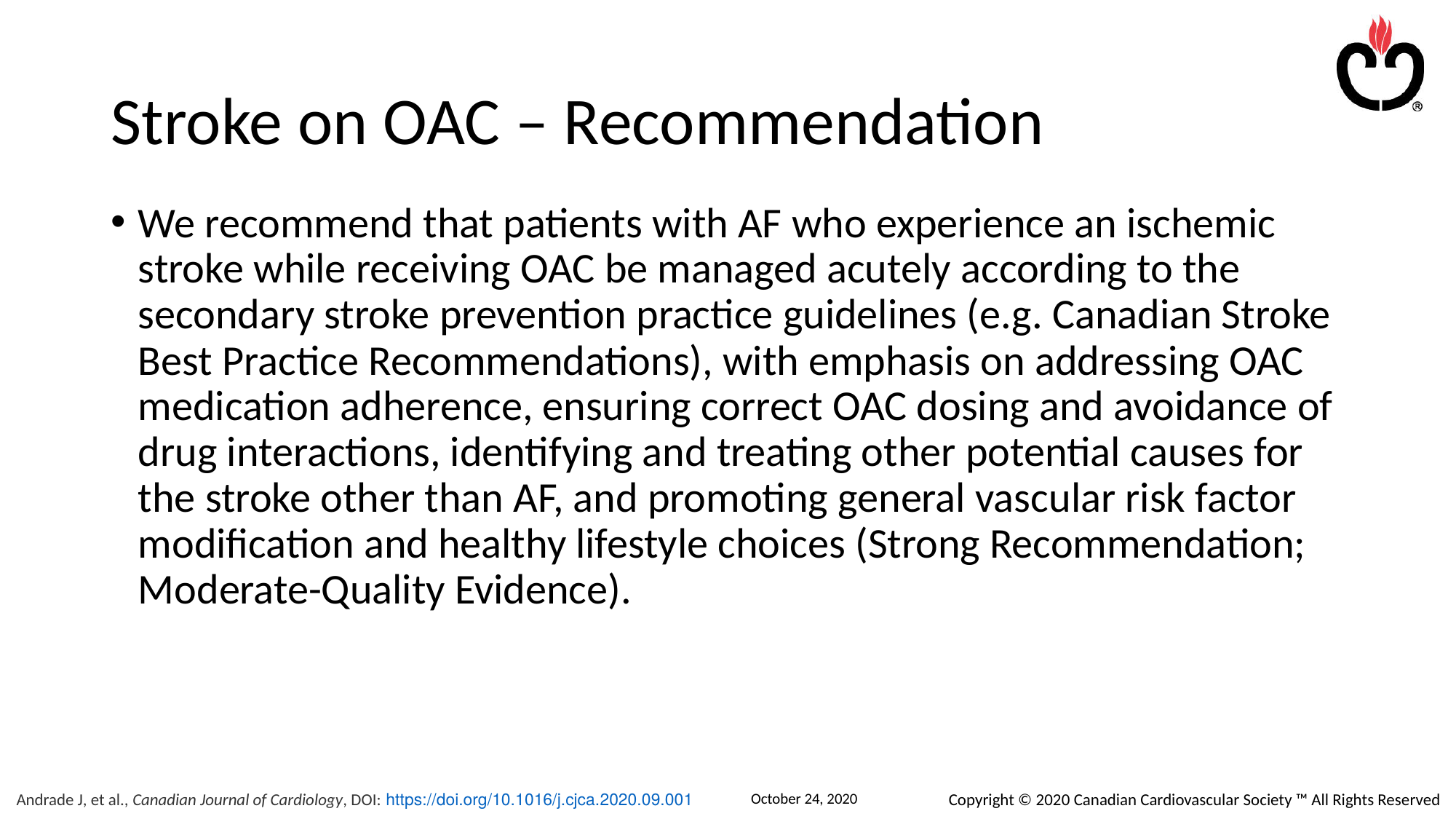

# Stroke on OAC – Recommendation
We recommend that patients with AF who experience an ischemic stroke while receiving OAC be managed acutely according to the secondary stroke prevention practice guidelines (e.g. Canadian Stroke Best Practice Recommendations), with emphasis on addressing OAC medication adherence, ensuring correct OAC dosing and avoidance of drug interactions, identifying and treating other potential causes for the stroke other than AF, and promoting general vascular risk factor modification and healthy lifestyle choices (Strong Recommendation; Moderate-Quality Evidence).